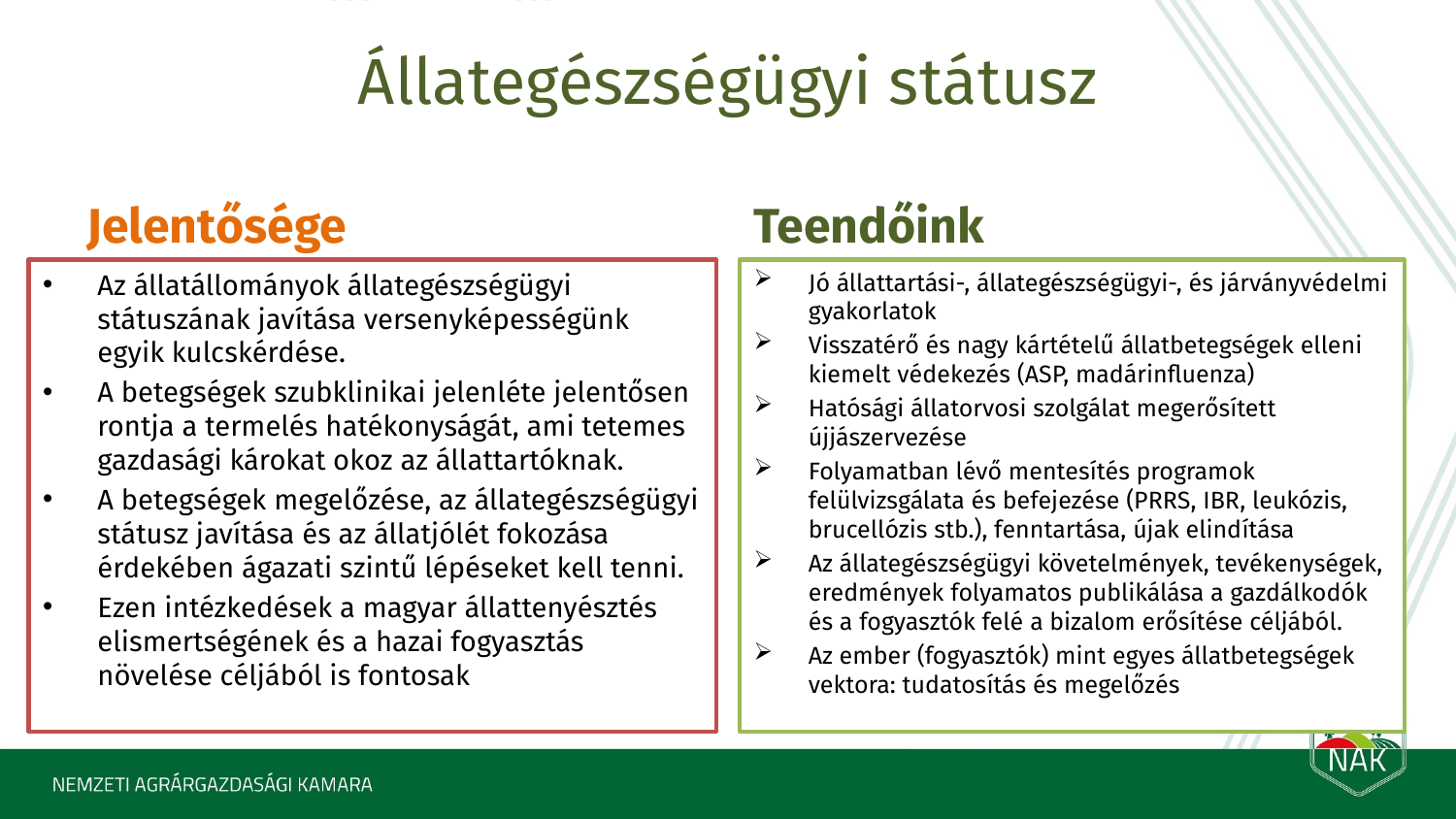

# Állategészségügyi státusz
Jelentősége
Teendőink
Az állatállományok állategészségügyi státuszának javítása versenyképességünk egyik kulcskérdése.
A betegségek szubklinikai jelenléte jelentősen rontja a termelés hatékonyságát, ami tetemes gazdasági károkat okoz az állattartóknak.
A betegségek megelőzése, az állategészségügyi státusz javítása és az állatjólét fokozása érdekében ágazati szintű lépéseket kell tenni.
Ezen intézkedések a magyar állattenyésztés elismertségének és a hazai fogyasztás növelése céljából is fontosak
Jó állattartási-, állategészségügyi-, és járványvédelmi gyakorlatok
Visszatérő és nagy kártételű állatbetegségek elleni kiemelt védekezés (ASP, madárinfluenza)
Hatósági állatorvosi szolgálat megerősített újjászervezése
Folyamatban lévő mentesítés programok felülvizsgálata és befejezése (PRRS, IBR, leukózis, brucellózis stb.), fenntartása, újak elindítása
Az állategészségügyi követelmények, tevékenységek, eredmények folyamatos publikálása a gazdálkodók és a fogyasztók felé a bizalom erősítése céljából.
Az ember (fogyasztók) mint egyes állatbetegségek vektora: tudatosítás és megelőzés